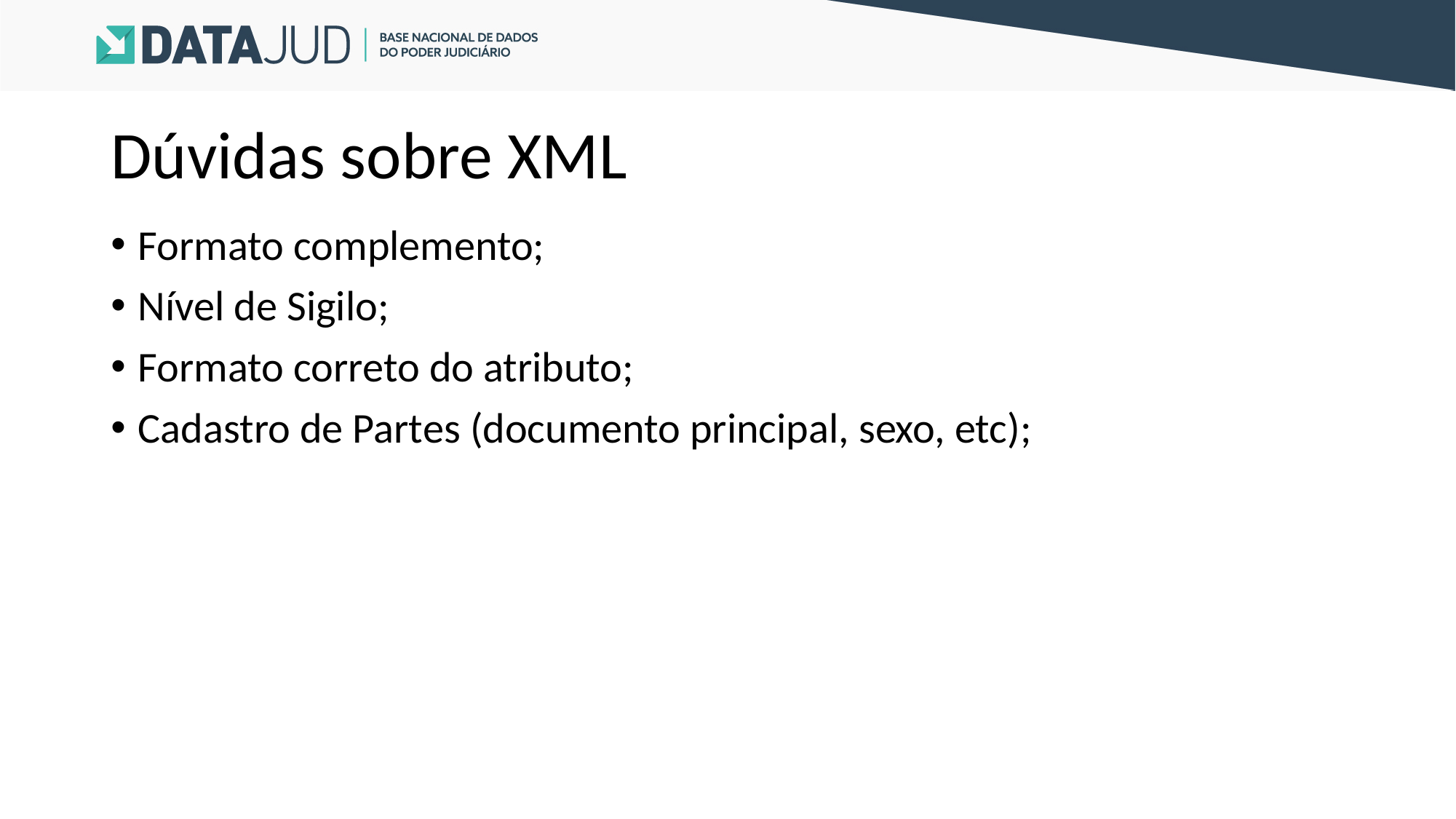

# Dúvidas sobre XML
Formato complemento;
Nível de Sigilo;
Formato correto do atributo;
Cadastro de Partes (documento principal, sexo, etc);